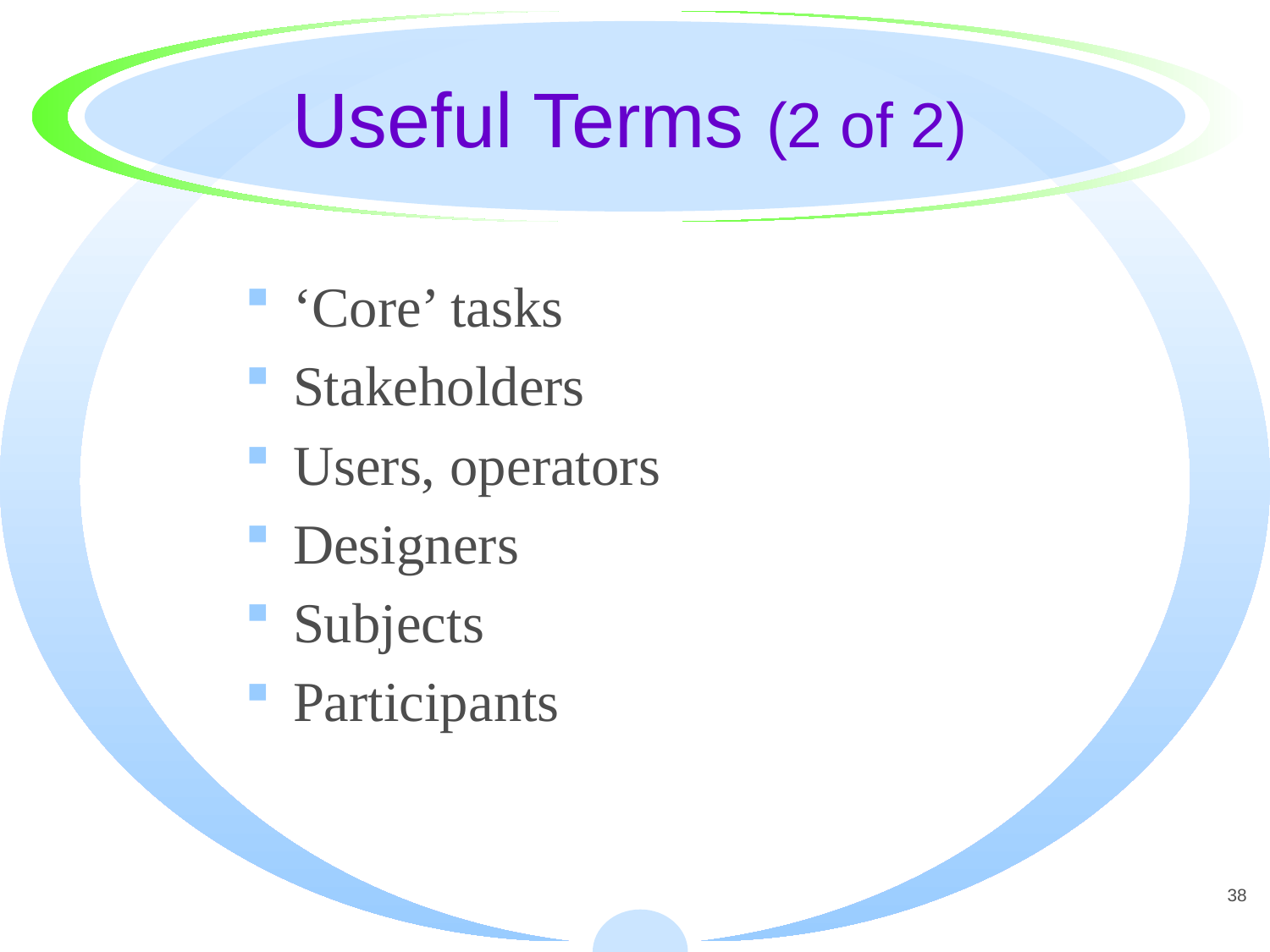

# Useful Terms (2 of 2)
‘Core’ tasks
Stakeholders
Users, operators
Designers
Subjects
Participants
38